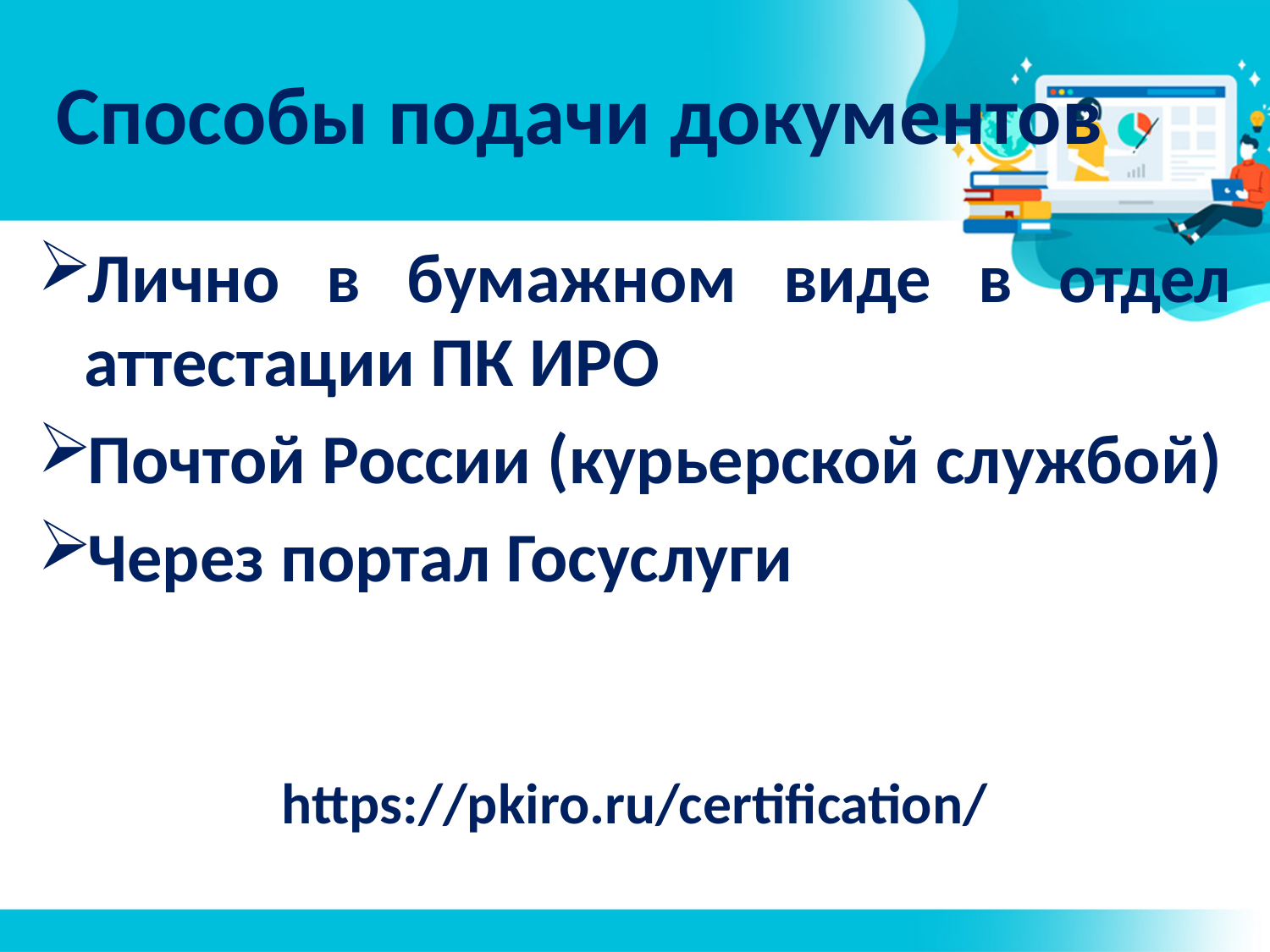

# Способы подачи документов
Лично в бумажном виде в отдел аттестации ПК ИРО
Почтой России (курьерской службой)
Через портал Госуслуги

https://pkiro.ru/certification/